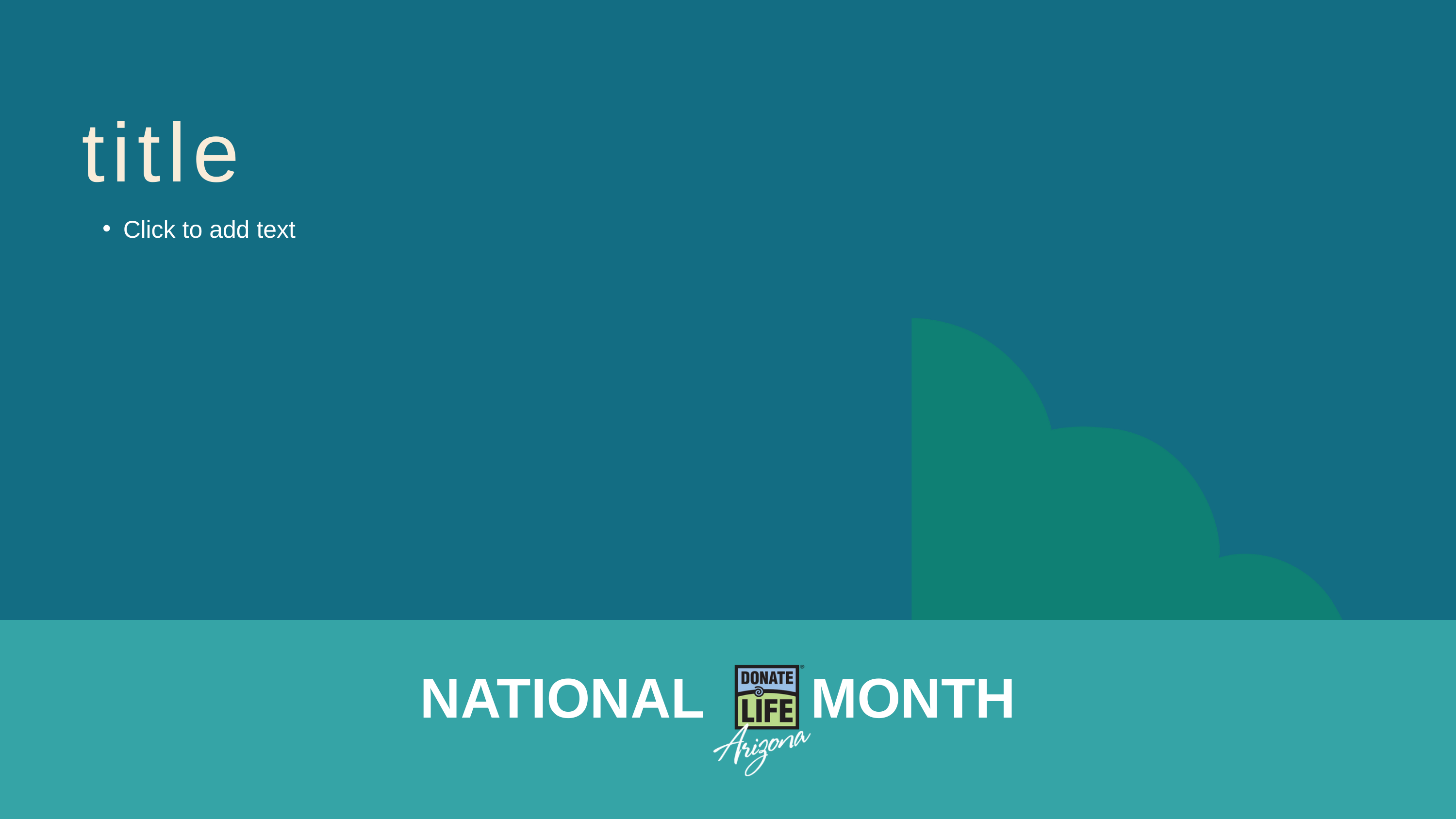

title

Click to add text

MONTH
NATIONAL